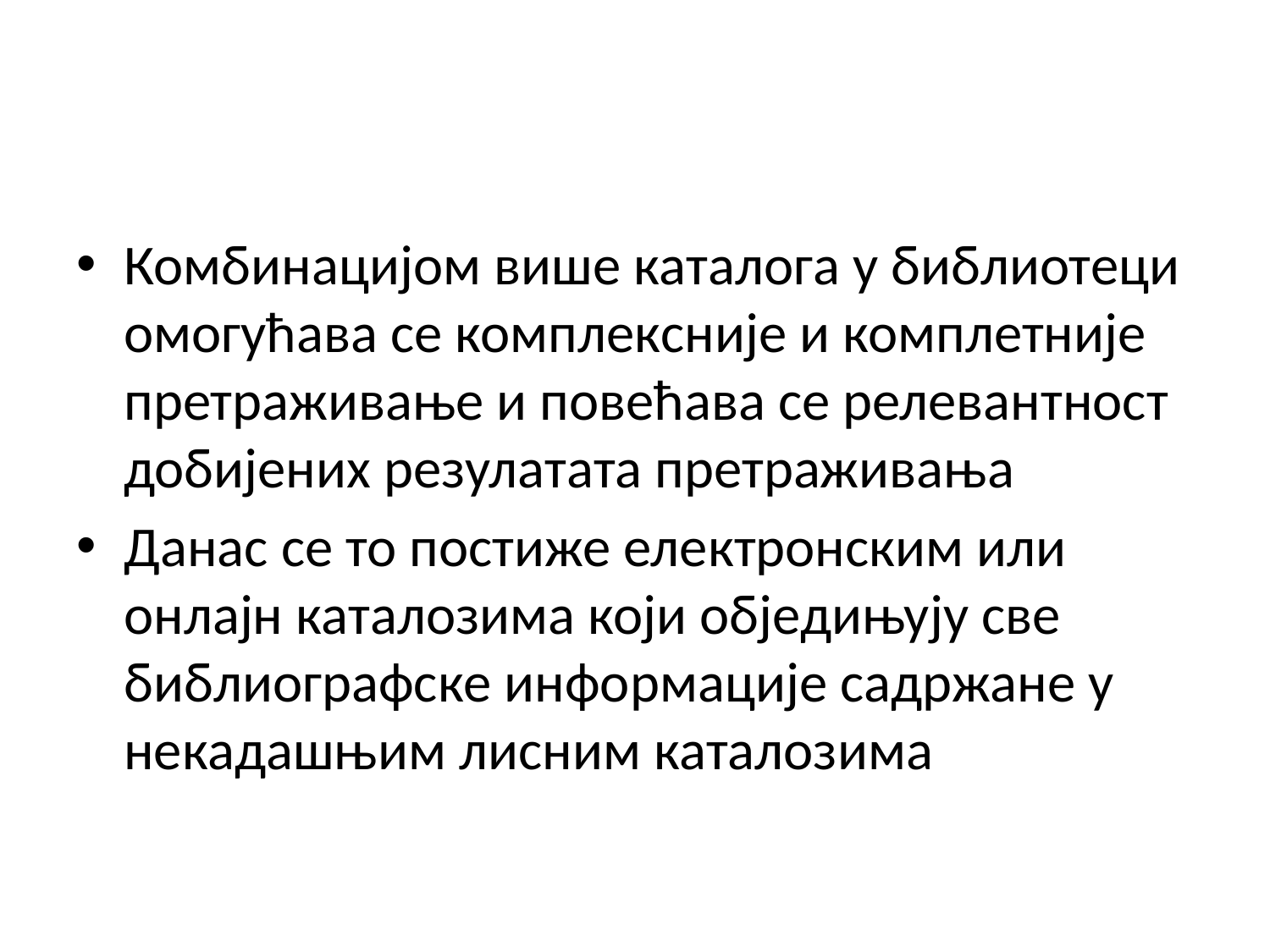

#
Комбинацијом више каталога у библиотеци омогућава се комплексније и комплетније претраживање и повећава се релевантност добијених резулатата претраживања
Данас се то постиже електронским или онлајн каталозима који обједињују све библиографске информације садржане у некадашњим лисним каталозима